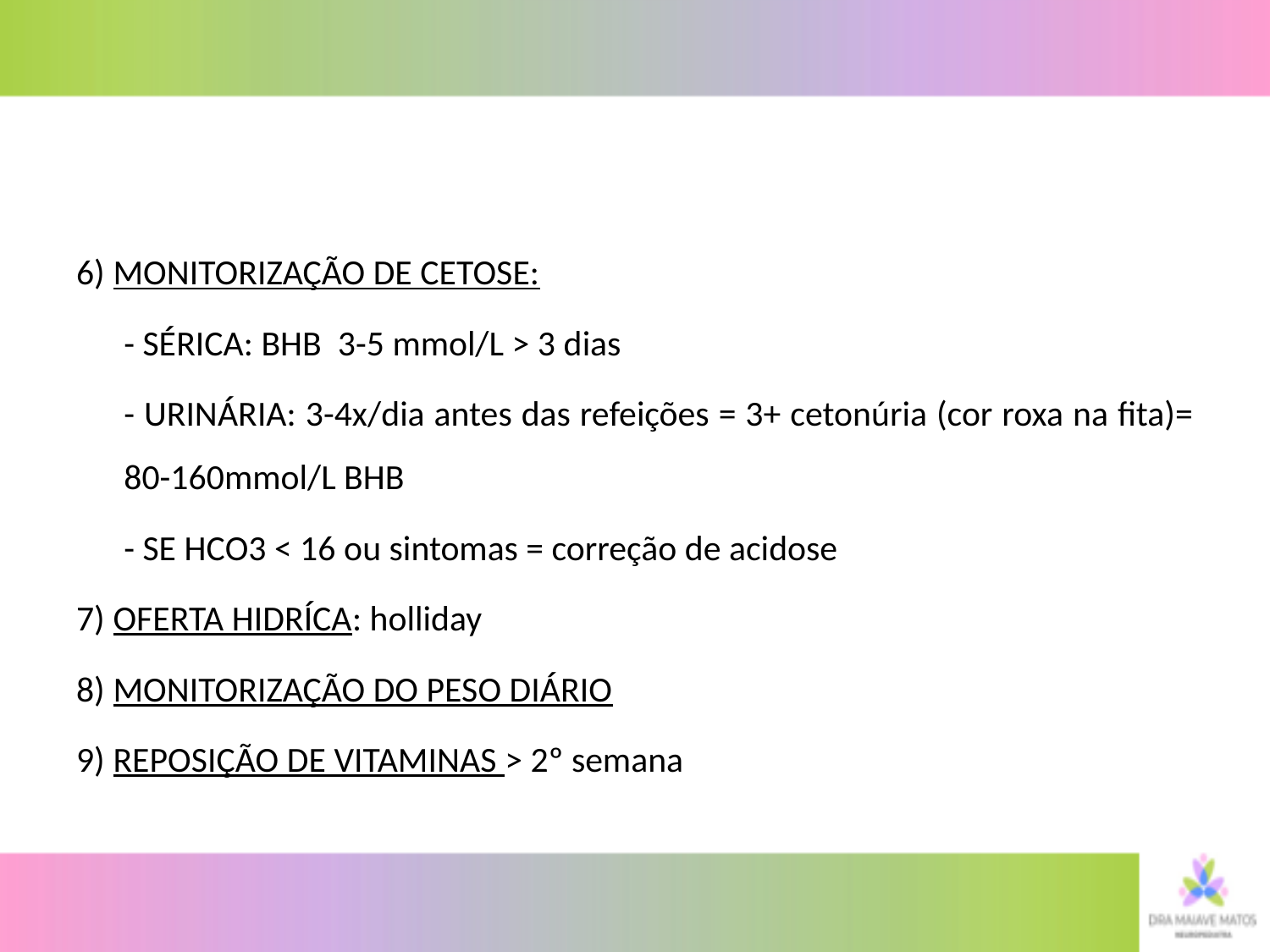

6) MONITORIZAÇÃO DE CETOSE:
	- SÉRICA: BHB  3-5 mmol/L > 3 dias
	- URINÁRIA: 3-4x/dia antes das refeições = 3+ cetonúria (cor roxa na fita)= 80-160mmol/L BHB
	- SE HCO3 < 16 ou sintomas = correção de acidose
7) OFERTA HIDRÍCA: holliday
8) MONITORIZAÇÃO DO PESO DIÁRIO
9) REPOSIÇÃO DE VITAMINAS > 2º semana